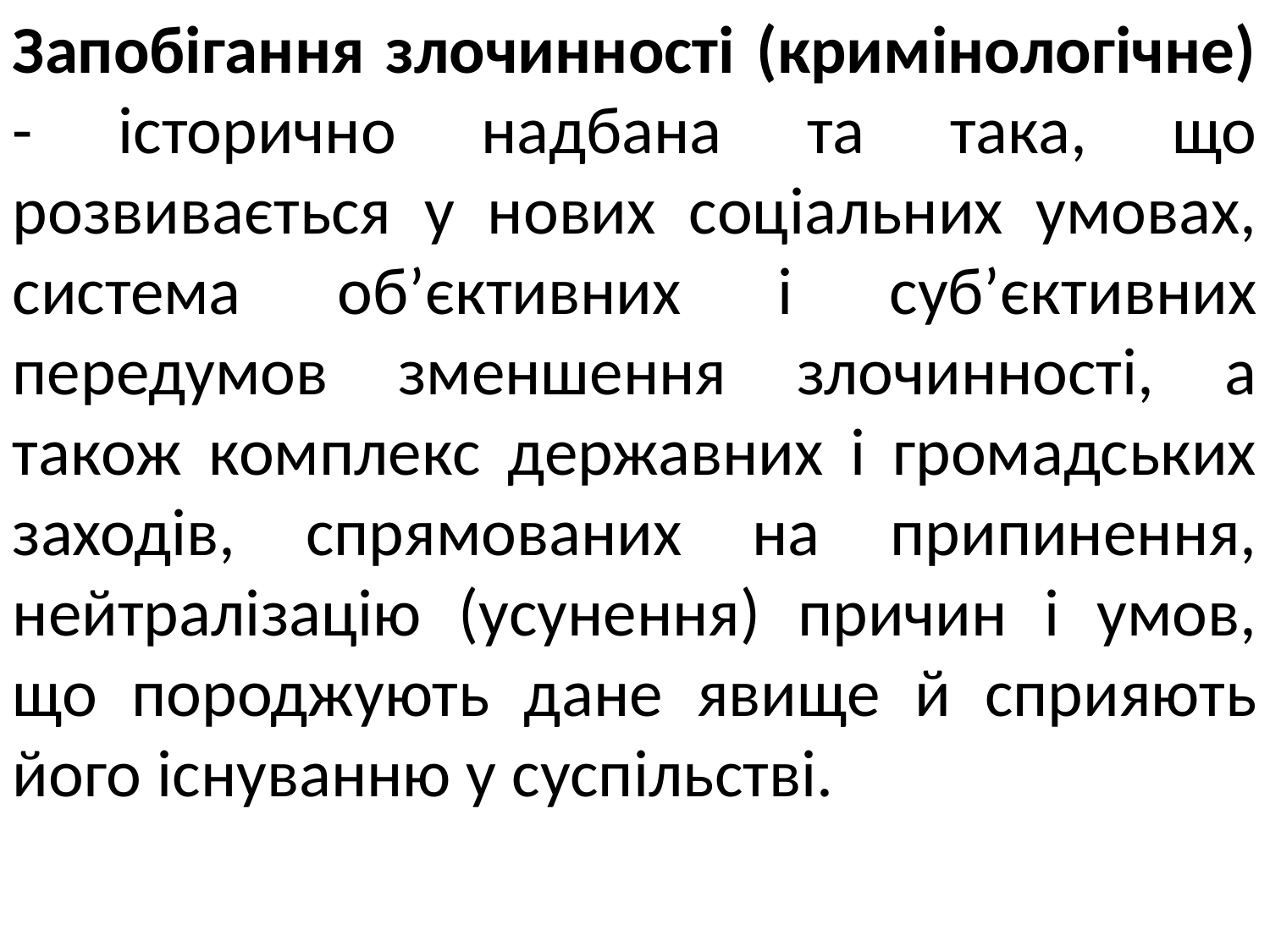

Запобігання злочинності (кримінологічне) - історично надбана та така, що розвивається у нових соціальних умовах, система об’єктивних і суб’єктивних передумов зменшення злочинності, а також комплекс державних і громадських заходів, спрямованих на припинення, нейтралізацію (усунення) причин і умов, що породжують дане явище й сприяють його існуванню у суспільстві.